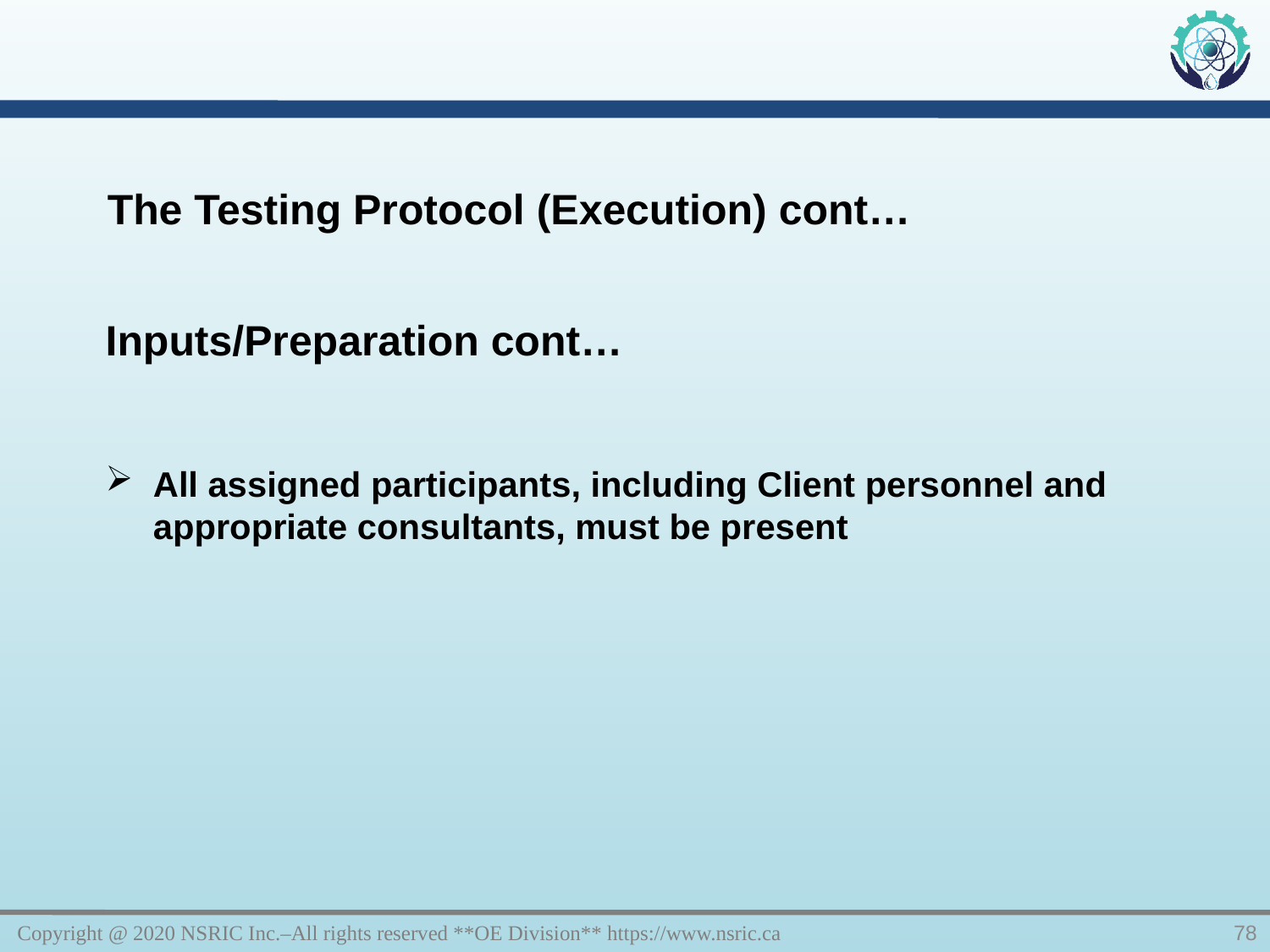

The Testing Protocol (Execution) cont…

Inputs/Preparation cont…

All assigned participants, including Client personnel and appropriate consultants, must be present

Copyright @ 2020 NSRIC Inc.–All rights reserved **OE Division** https://www.nsric.ca
78